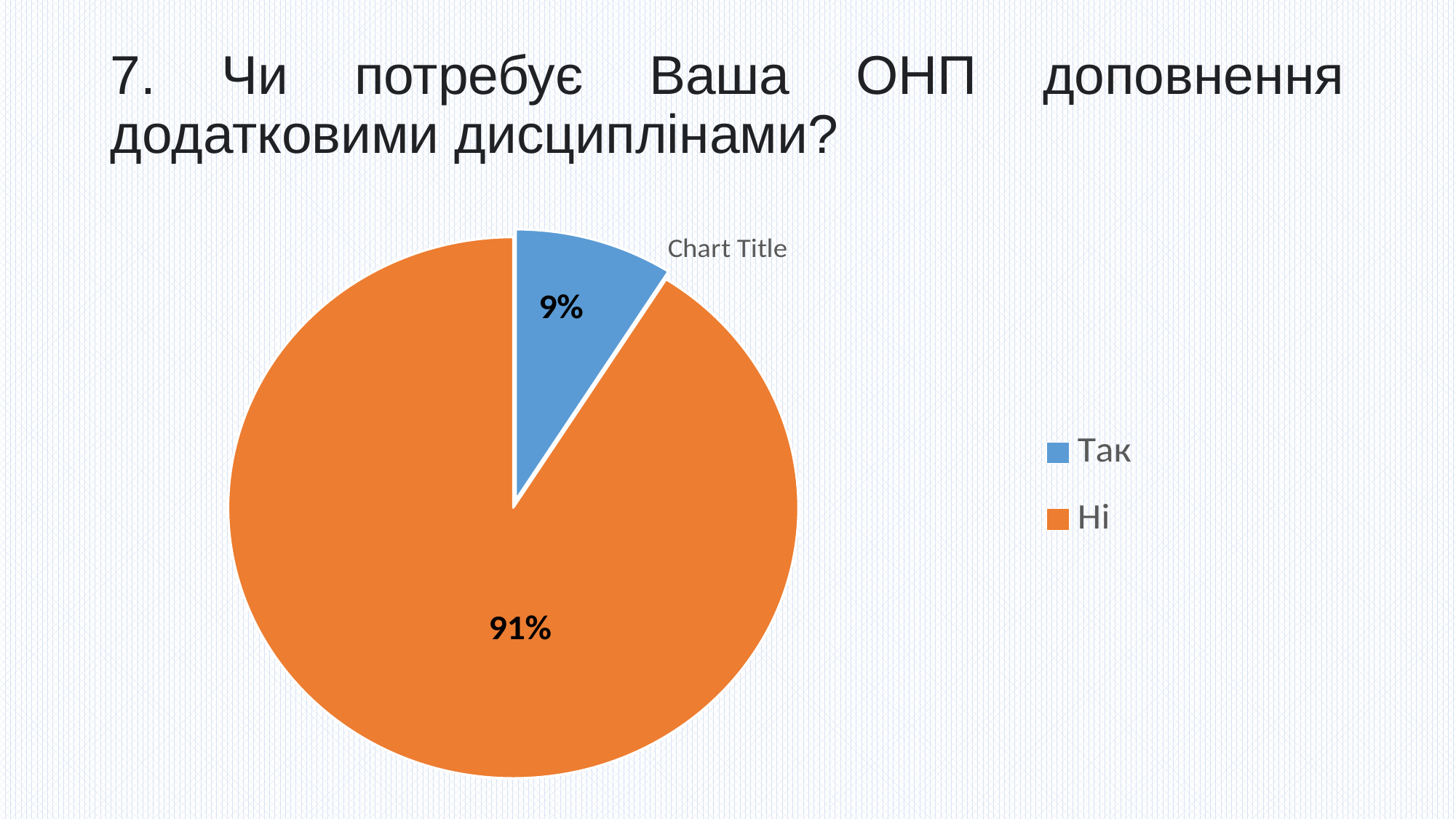

# 7. Чи потребує Ваша ОНП доповнення додатковими дисциплінами?

### Chart:

| Category |  |
|---|---|
| Так | 0.09 |
| Ні | 0.91 |